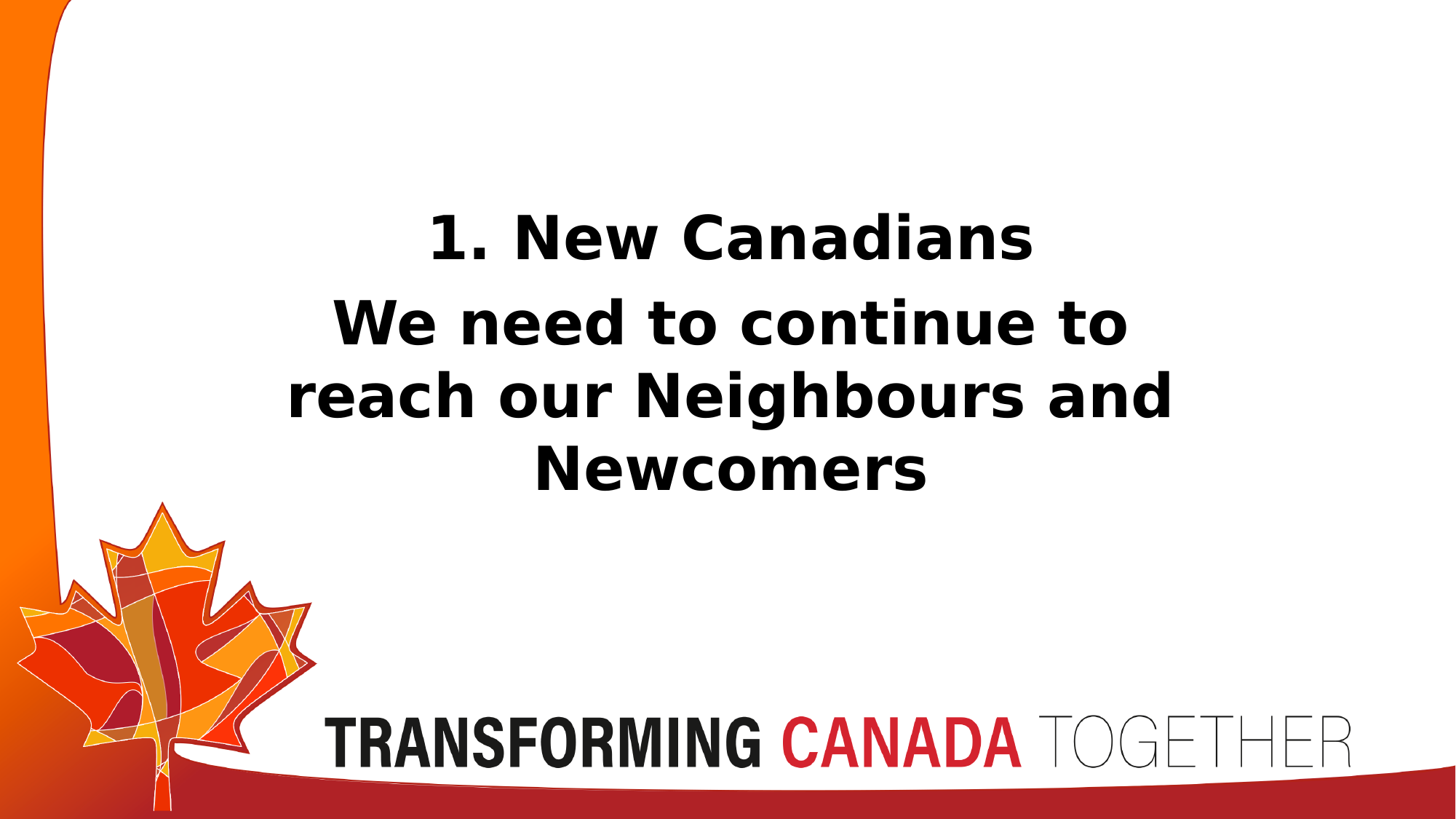

1. New Canadians
We need to continue to reach our Neighbours and Newcomers